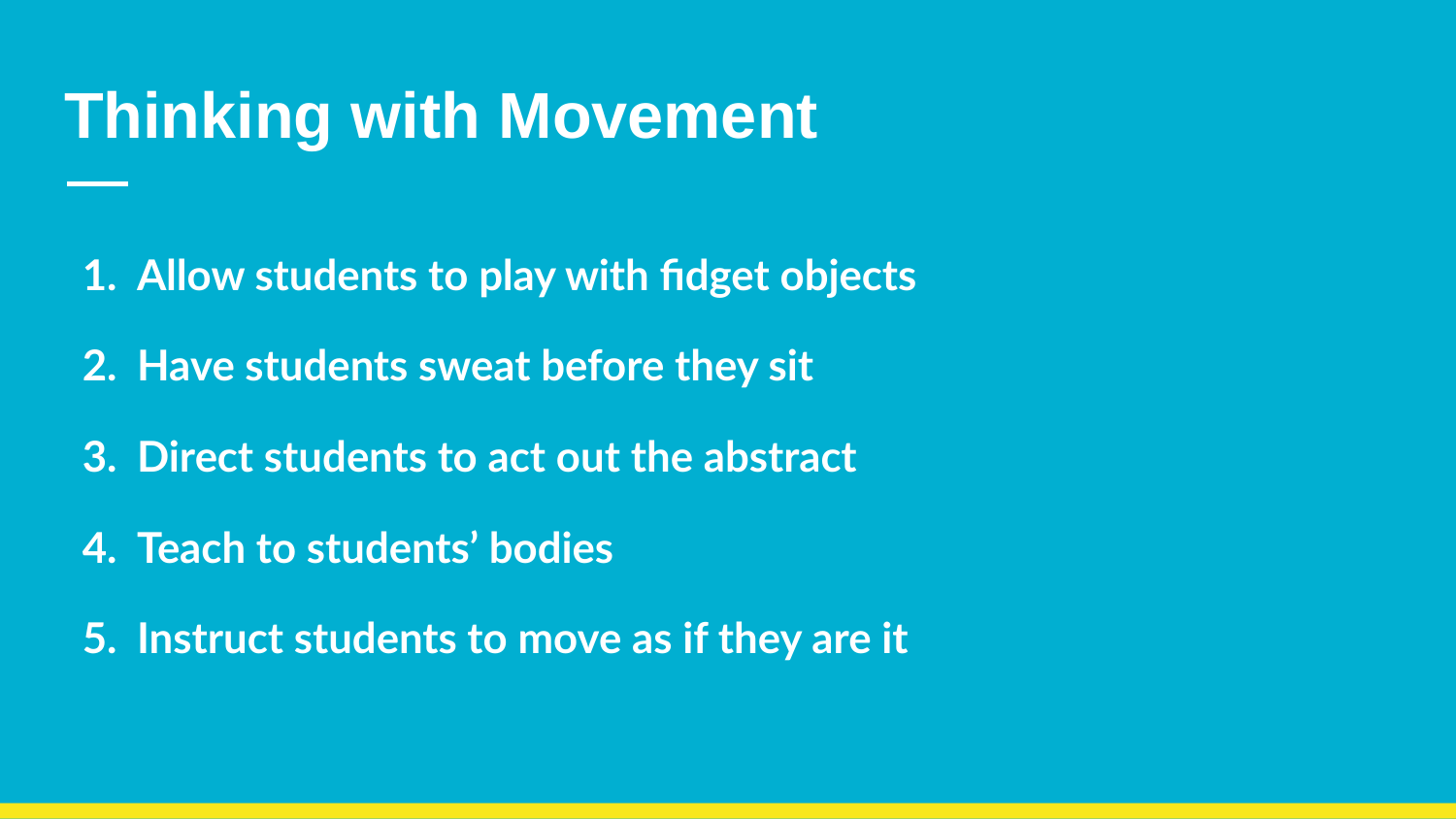

# Thinking with Movement
Allow students to play with fidget objects
Have students sweat before they sit
Direct students to act out the abstract
Teach to students’ bodies
Instruct students to move as if they are it